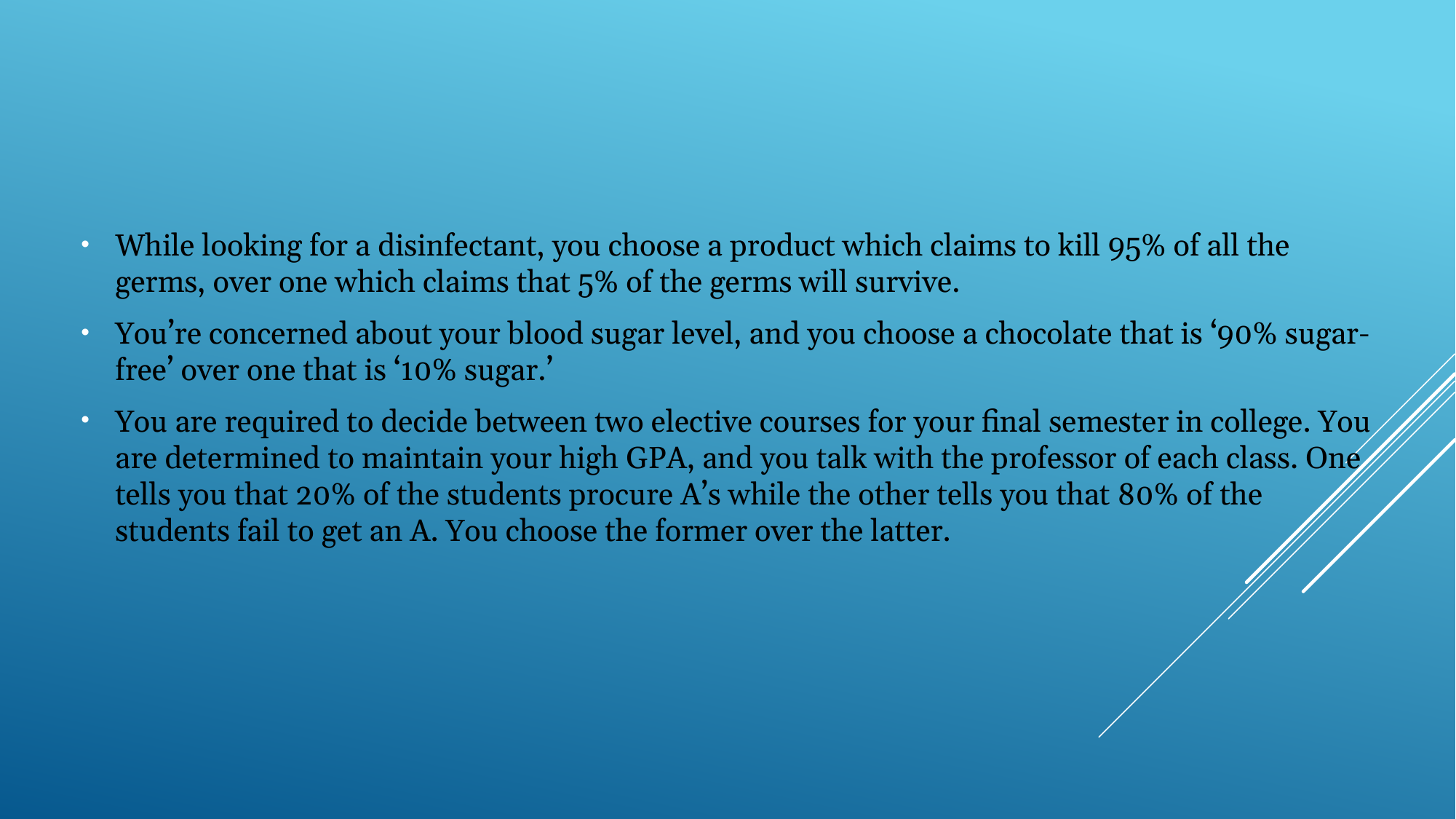

While looking for a disinfectant, you choose a product which claims to kill 95% of all the germs, over one which claims that 5% of the germs will survive.
You’re concerned about your blood sugar level, and you choose a chocolate that is ‘90% sugar-free’ over one that is ‘10% sugar.’
You are required to decide between two elective courses for your final semester in college. You are determined to maintain your high GPA, and you talk with the professor of each class. One tells you that 20% of the students procure A’s while the other tells you that 80% of the students fail to get an A. You choose the former over the latter.
#